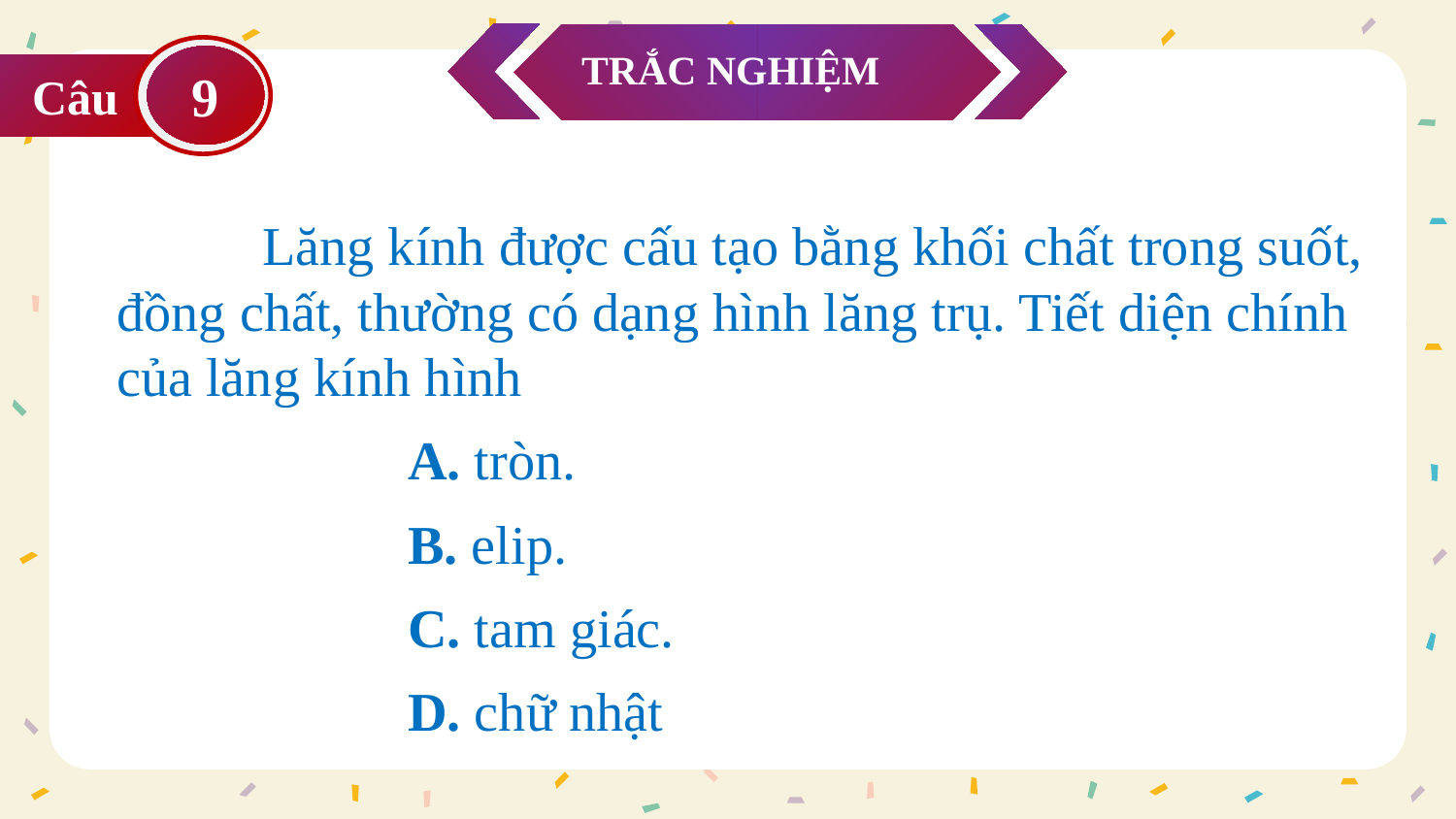

TRẮC NGHIỆM

9
Câu
	Lăng kính được cấu tạo bằng khối chất trong suốt, đồng chất, thường có dạng hình lăng trụ. Tiết diện chính của lăng kính hình
		A. tròn.
		B. elip.
		C. tam giác.
		D. chữ nhật